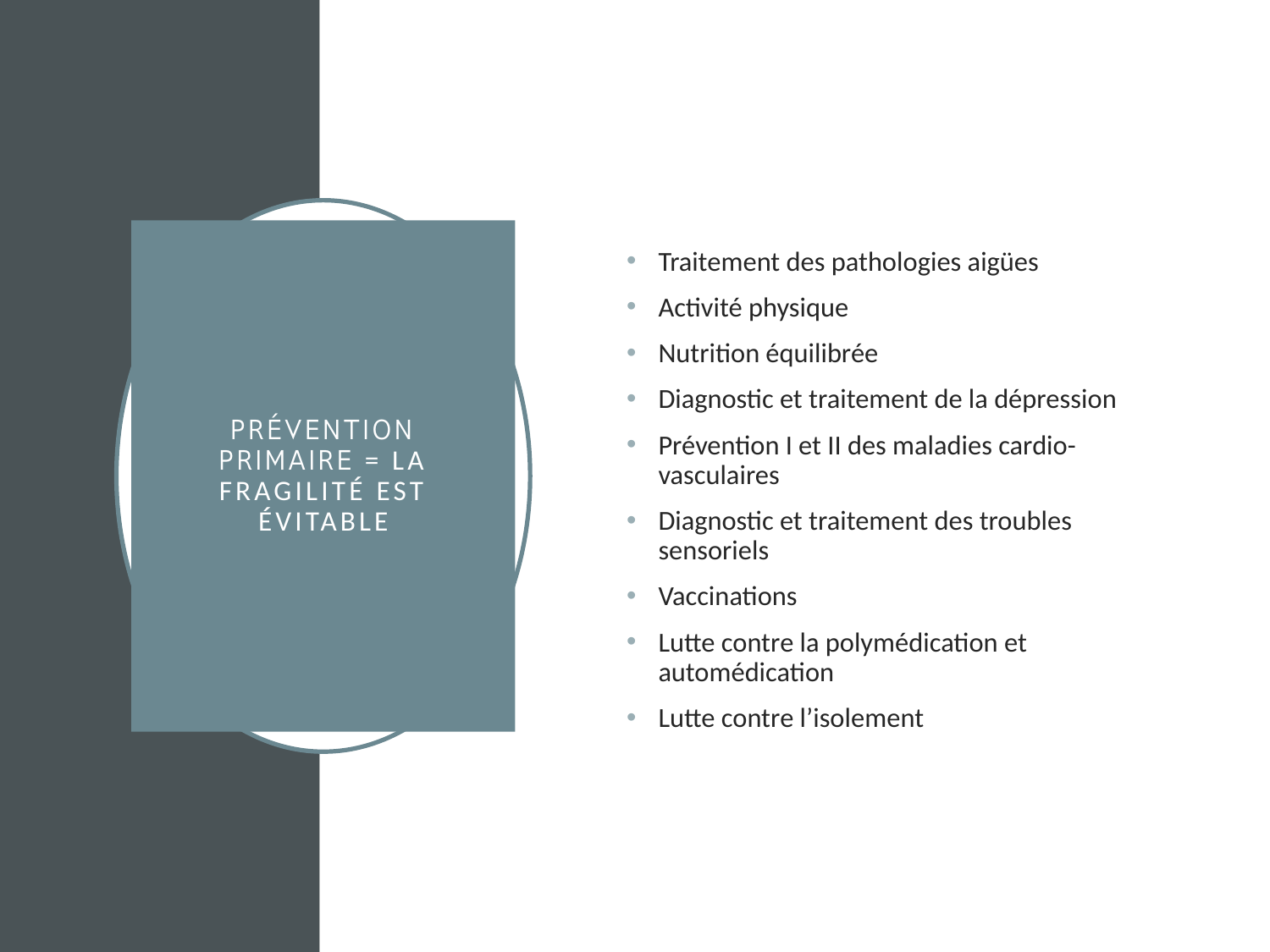

Traitement des pathologies aigües
Activité physique
Nutrition équilibrée
Diagnostic et traitement de la dépression
Prévention I et II des maladies cardio-vasculaires
Diagnostic et traitement des troubles sensoriels
Vaccinations
Lutte contre la polymédication et automédication
Lutte contre l’isolement

# Prévention primaire = la fragilité est évitable